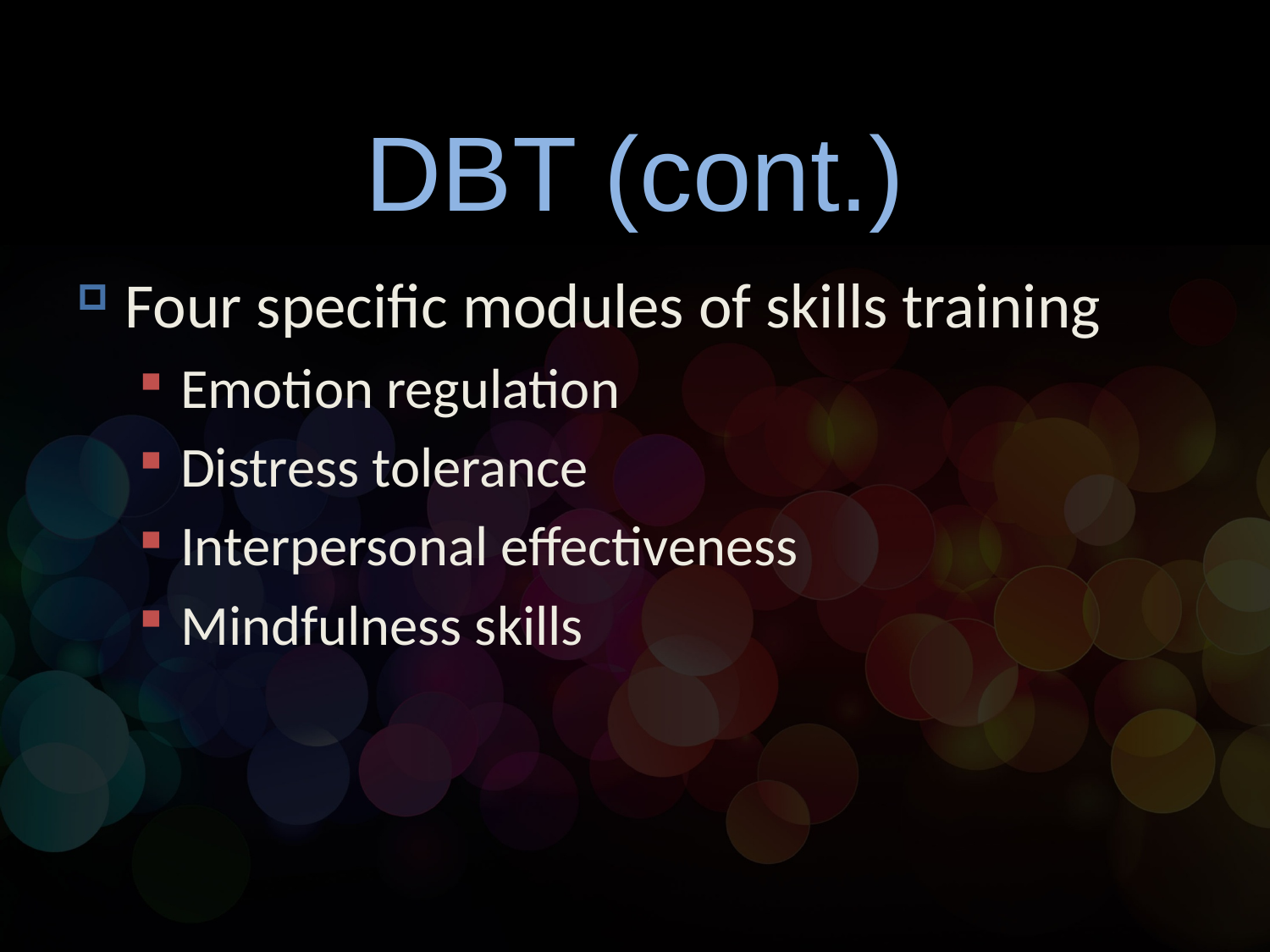

# DBT (cont.)
Four specific modules of skills training
Emotion regulation
Distress tolerance
Interpersonal effectiveness
Mindfulness skills